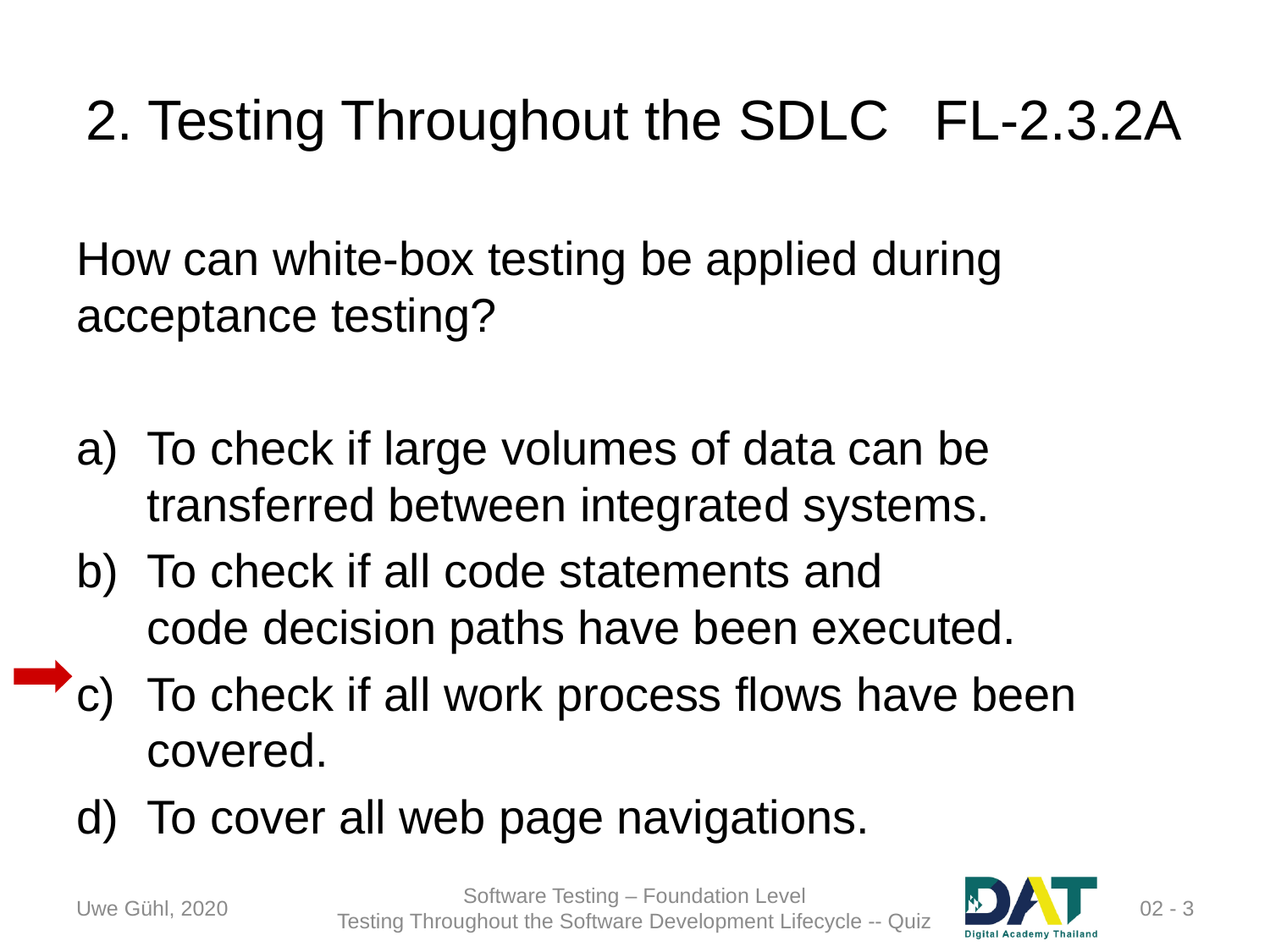

# 2. Testing Throughout the SDLC	FL-2.3.2A
How can white-box testing be applied during acceptance testing?

To check if large volumes of data can be transferred between integrated systems.
To check if all code statements and
code decision paths have been executed.
To check if all work process flows have been covered.
To cover all web page navigations.

Uwe Gühl, 2020
Software Testing – Foundation Level
Testing Throughout the Software Development Lifecycle -- Quiz
 02 - 3